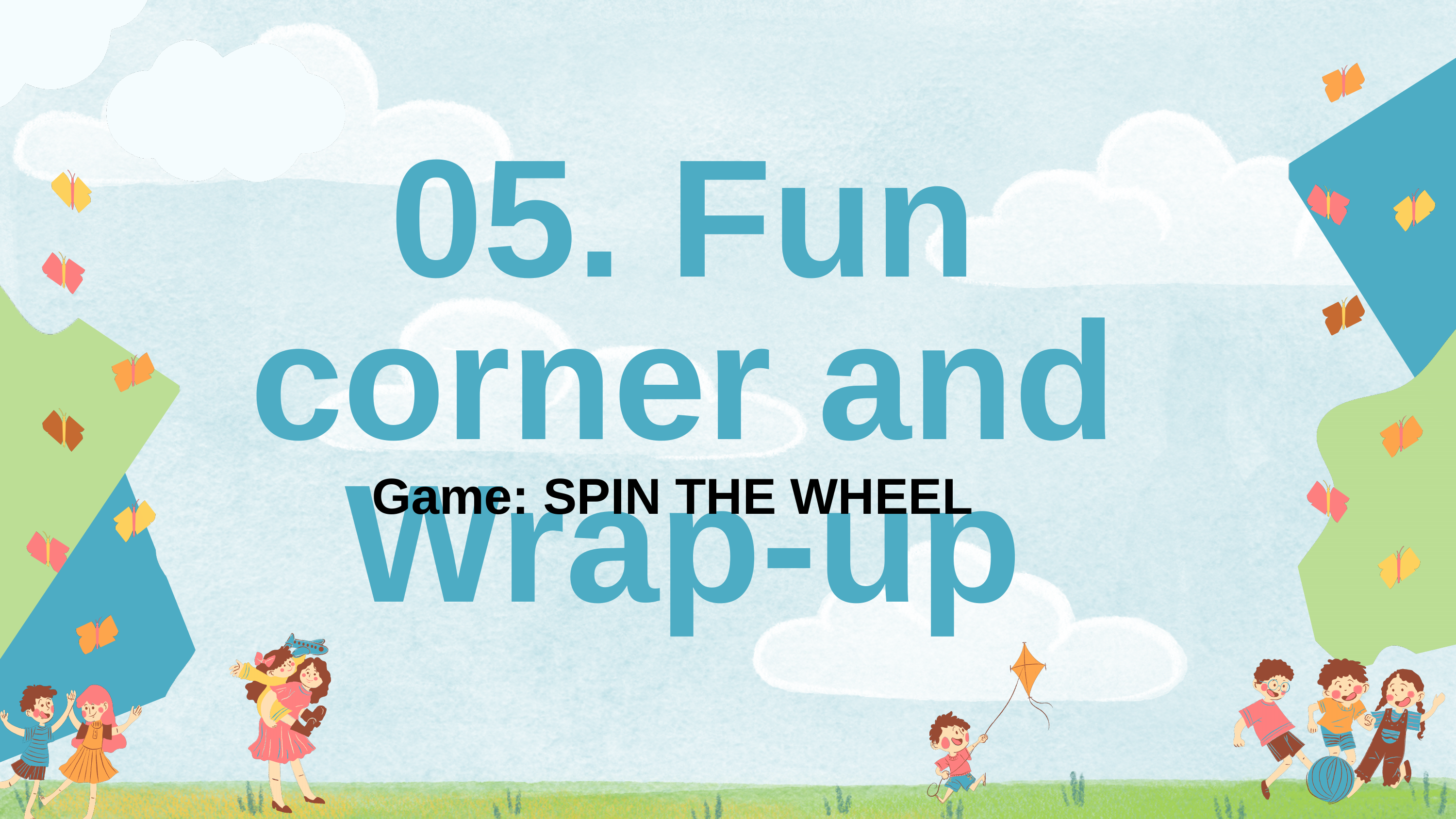

05. Fun corner and Wrap-up

Game: SPIN THE WHEEL